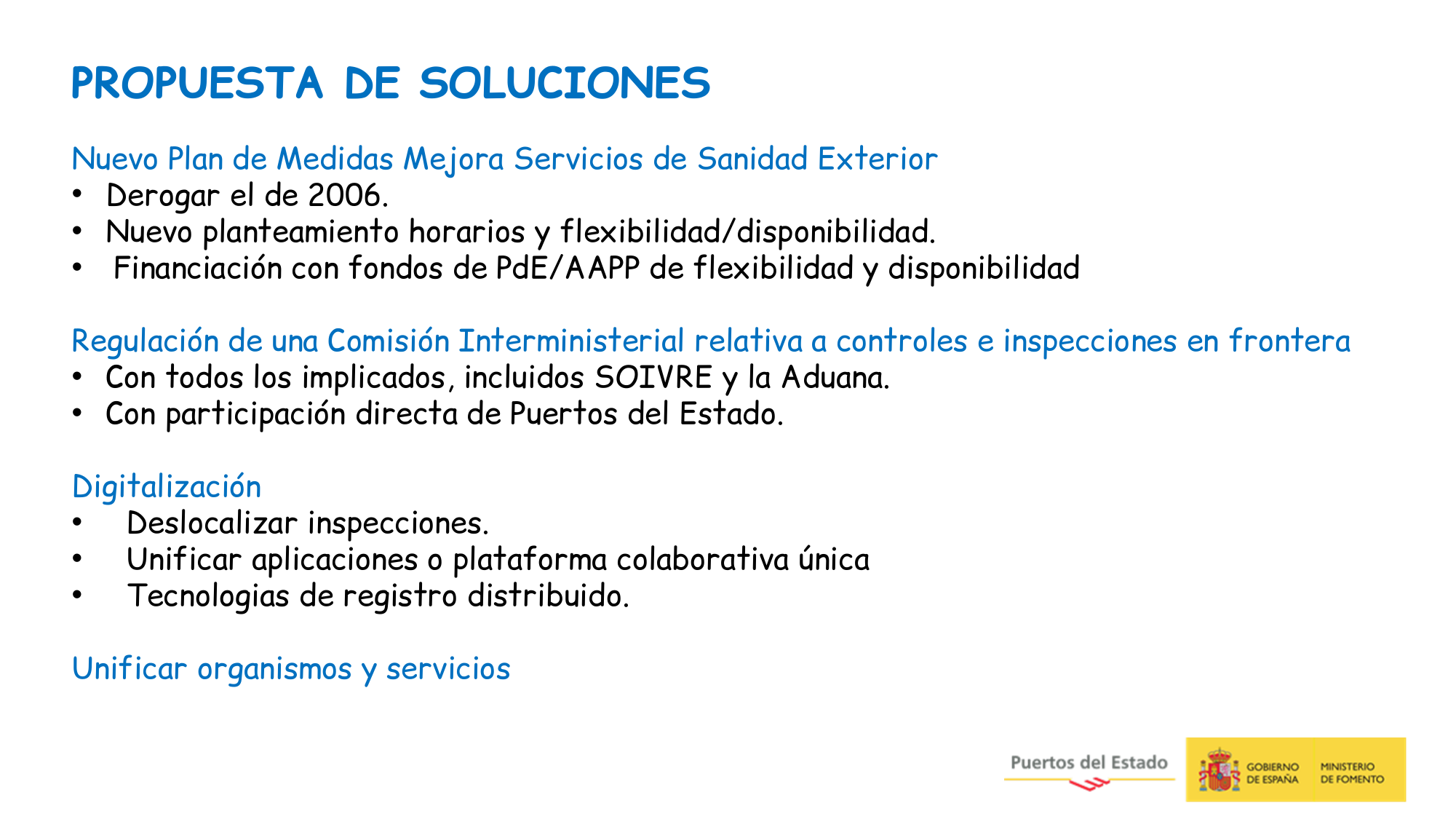

PROPUESTA DE SOLUCIONES

Nuevo Plan de Medidas Mejora Servicios de Sanidad Exterior
Derogar el de 2006.
Nuevo planteamiento horarios y flexibilidad/disponibilidad.
Financiación con fondos de PdE/AAPP de flexibilidad y disponibilidad

Regulación de una Comisión Interministerial relativa a controles e inspecciones en frontera
Con todos los implicados, incluidos SOIVRE y la Aduana.
Con participación directa de Puertos del Estado.

Digitalización
Deslocalizar inspecciones.
Unificar aplicaciones o plataforma colaborativa única
Tecnologias de registro distribuido.

Unificar organismos y servicios